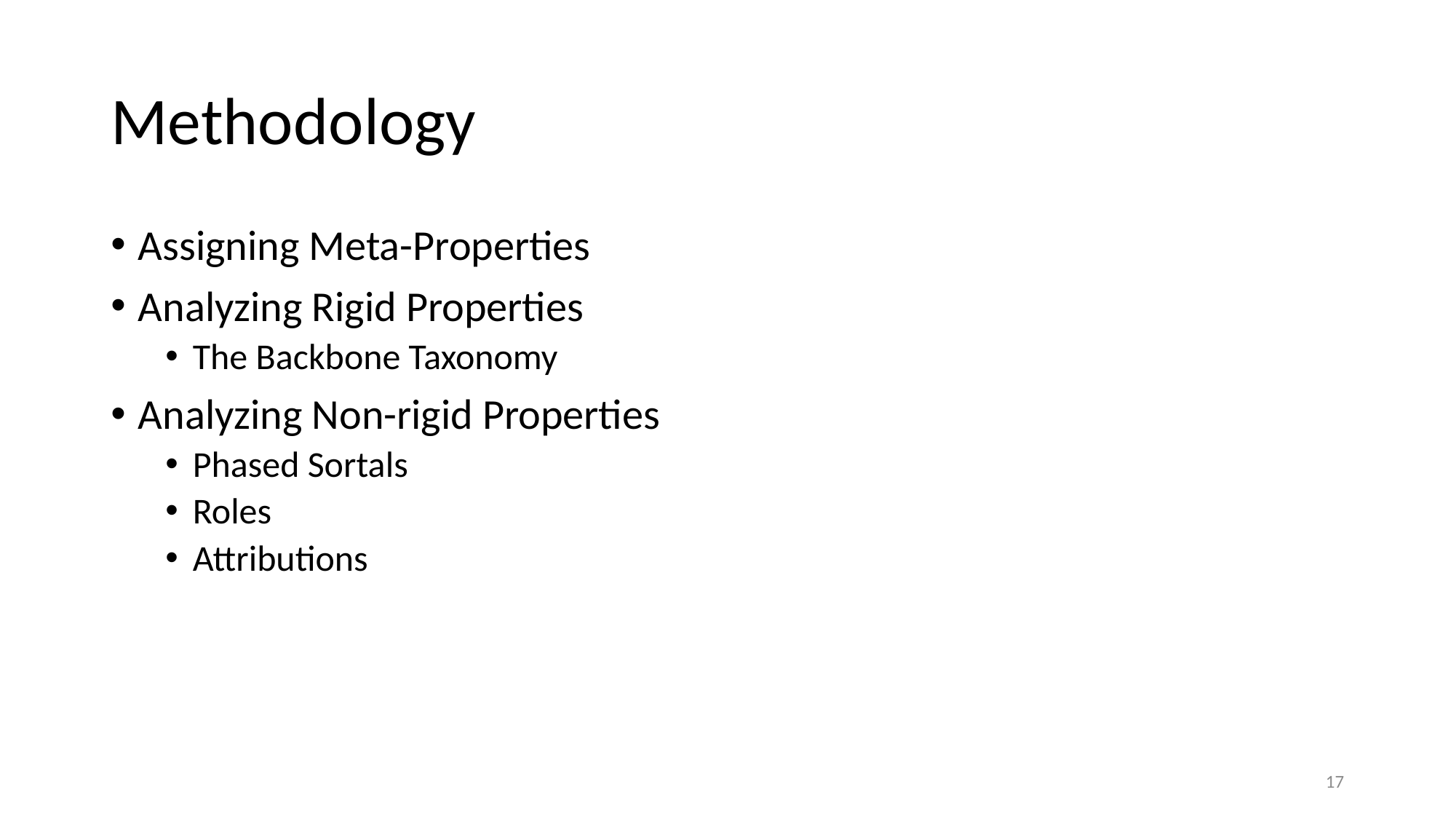

# Methodology
Assigning Meta-Properties
Analyzing Rigid Properties
The Backbone Taxonomy
Analyzing Non-rigid Properties
Phased Sortals
Roles
Attributions
17